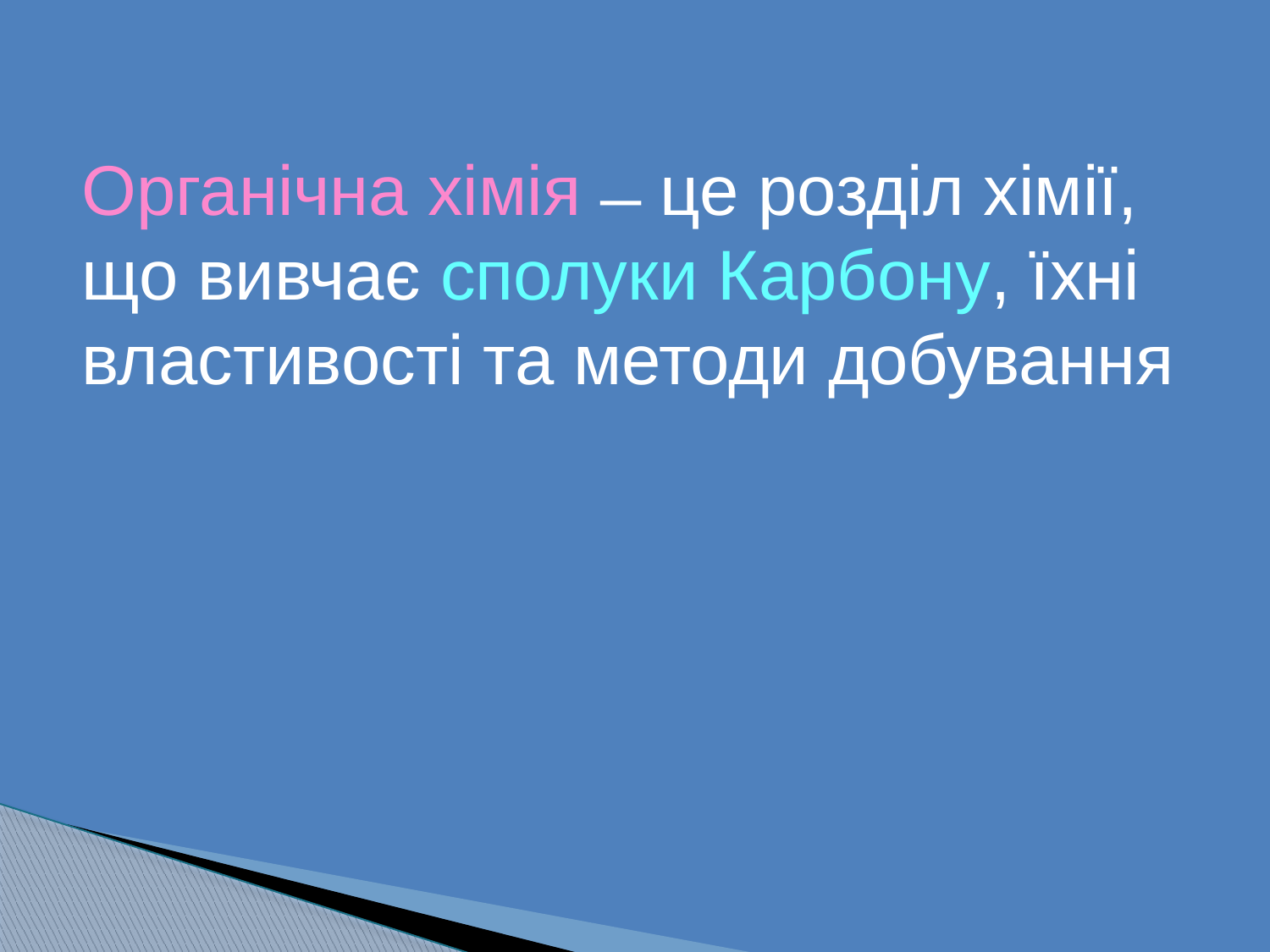

Органічна хімія  ̶  це розділ хімії, що вивчає сполуки Карбону, їхні властивості та методи добування